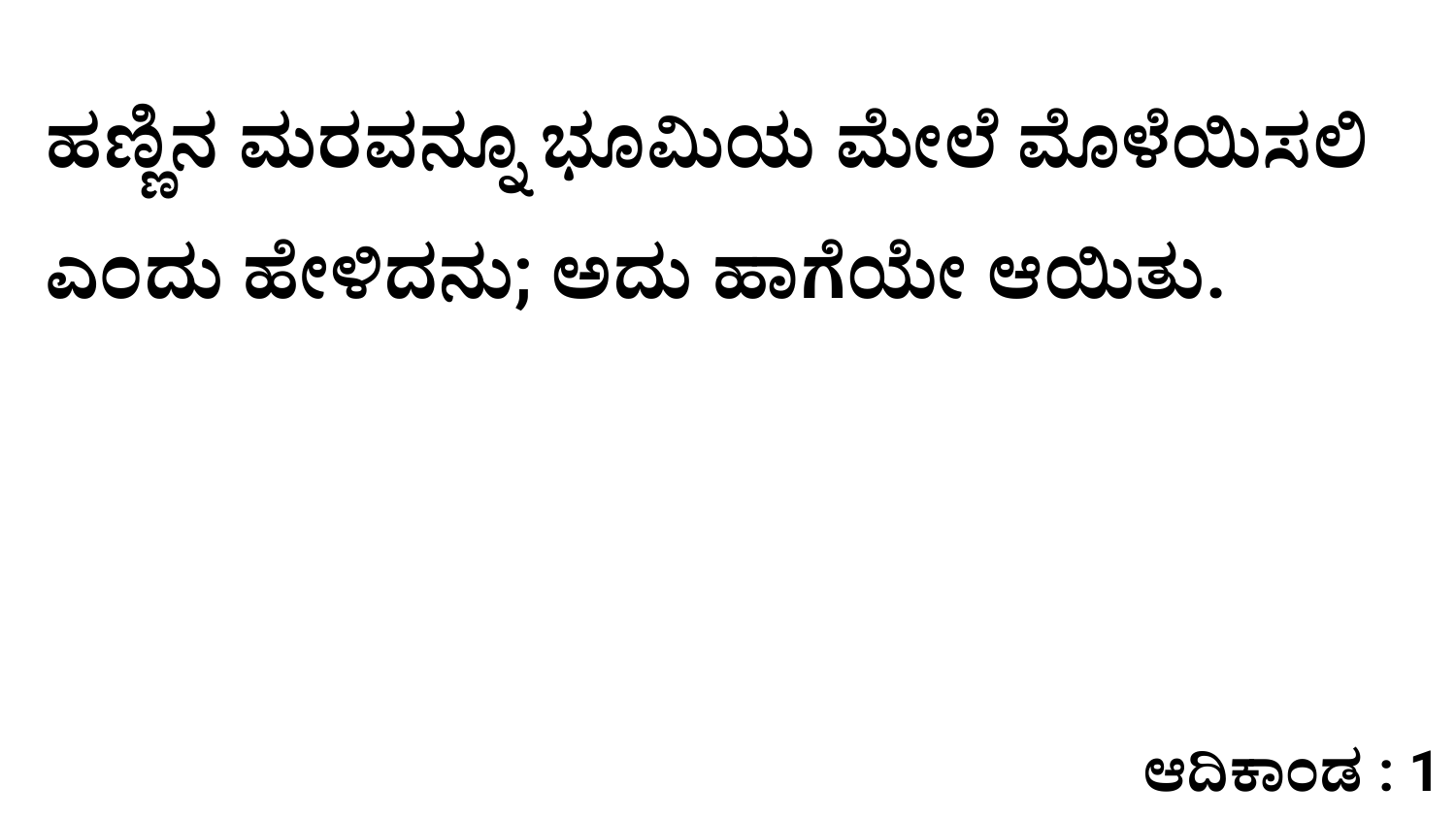

ಹಣ್ಣಿನ ಮರವನ್ನೂ ಭೂಮಿಯ ಮೇಲೆ ಮೊಳೆಯಿಸಲಿ ಎಂದು ಹೇಳಿದನು; ಅದು ಹಾಗೆಯೇ ಆಯಿತು.
ಆದಿಕಾಂಡ : 1